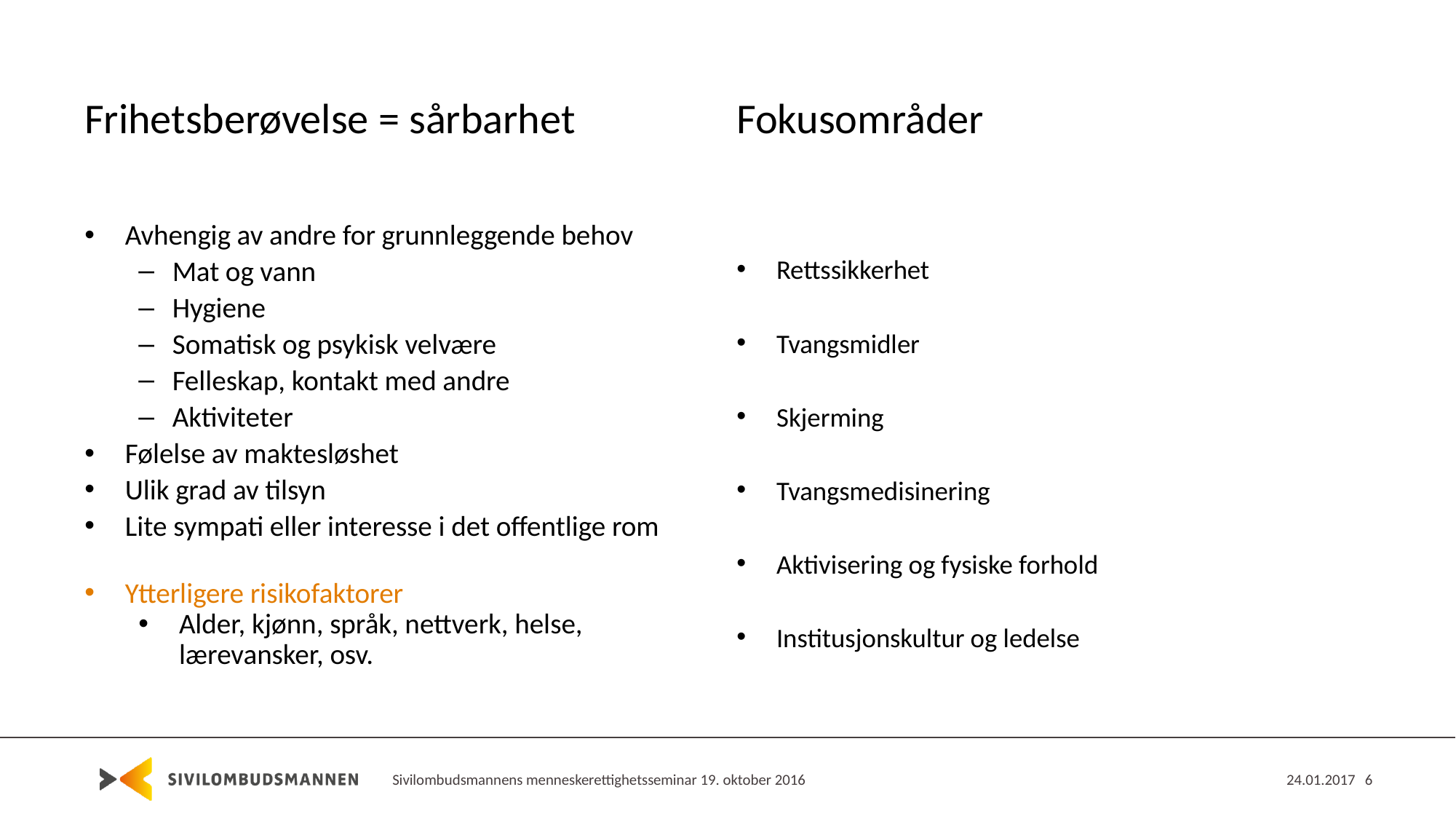

Frihetsberøvelse = sårbarhet
Fokusområder
Avhengig av andre for grunnleggende behov
Mat og vann
Hygiene
Somatisk og psykisk velvære
Felleskap, kontakt med andre
Aktiviteter
Følelse av maktesløshet
Ulik grad av tilsyn
Lite sympati eller interesse i det offentlige rom

Ytterligere risikofaktorer
Alder, kjønn, språk, nettverk, helse, lærevansker, osv.

Rettssikkerhet
Tvangsmidler
Skjerming
Tvangsmedisinering
Aktivisering og fysiske forhold
Institusjonskultur og ledelse

Sivilombudsmannens menneskerettighetsseminar 19. oktober 2016
24.01.2017
6